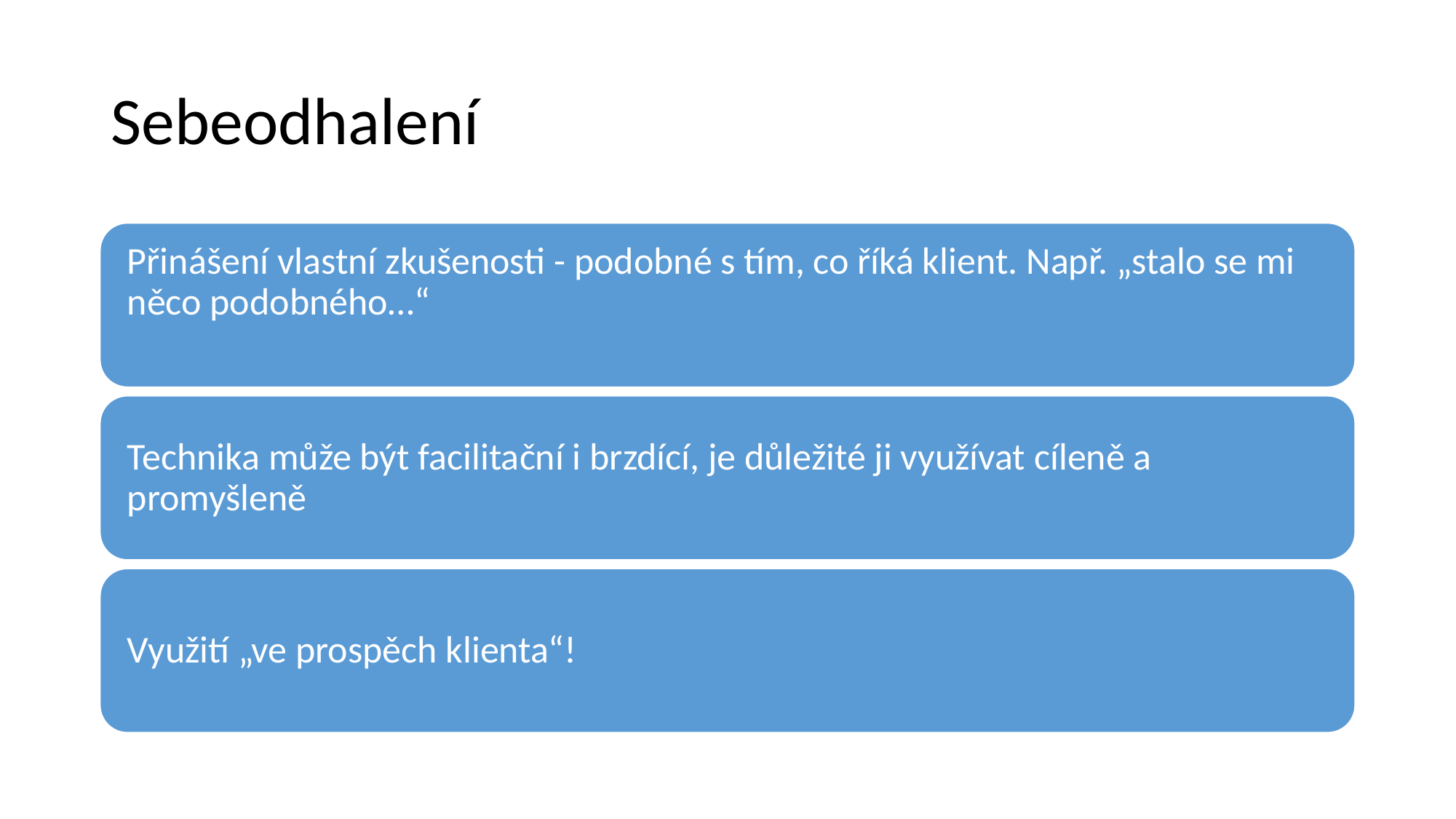

# Sebeodhalení
Přinášení vlastní zkušenosti - podobné s tím, co říká klient. Např. „stalo se mi něco podobného…“
Technika může být facilitační i brzdící, je důležité ji využívat cíleně a promyšleně
Využití „ve prospěch klienta“!